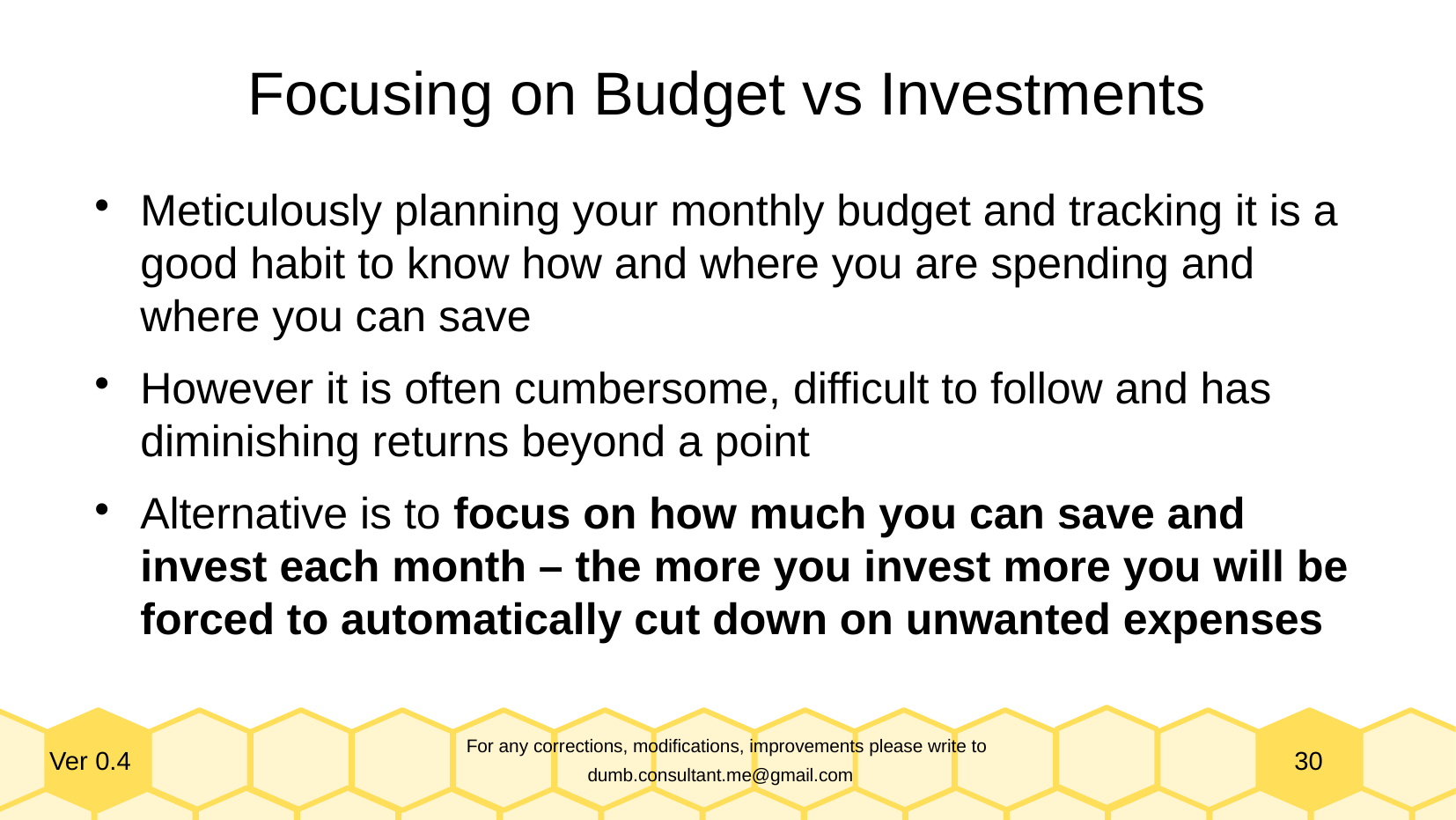

Focusing on Budget vs Investments
Meticulously planning your monthly budget and tracking it is a good habit to know how and where you are spending and where you can save
However it is often cumbersome, difficult to follow and has diminishing returns beyond a point
Alternative is to focus on how much you can save and invest each month – the more you invest more you will be forced to automatically cut down on unwanted expenses